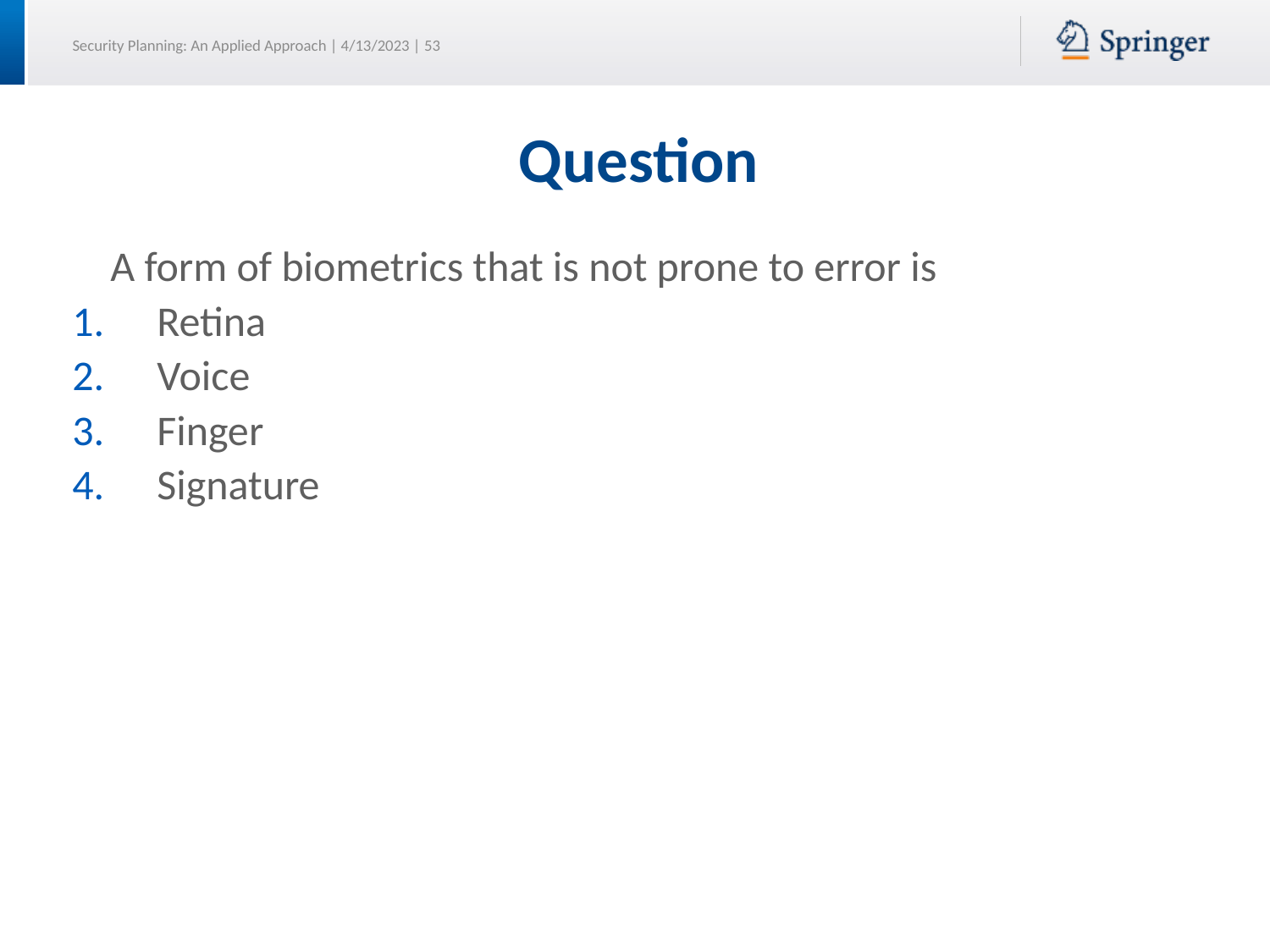

# Question
    A form of biometrics that is not prone to error is
Retina
Voice
Finger
Signature